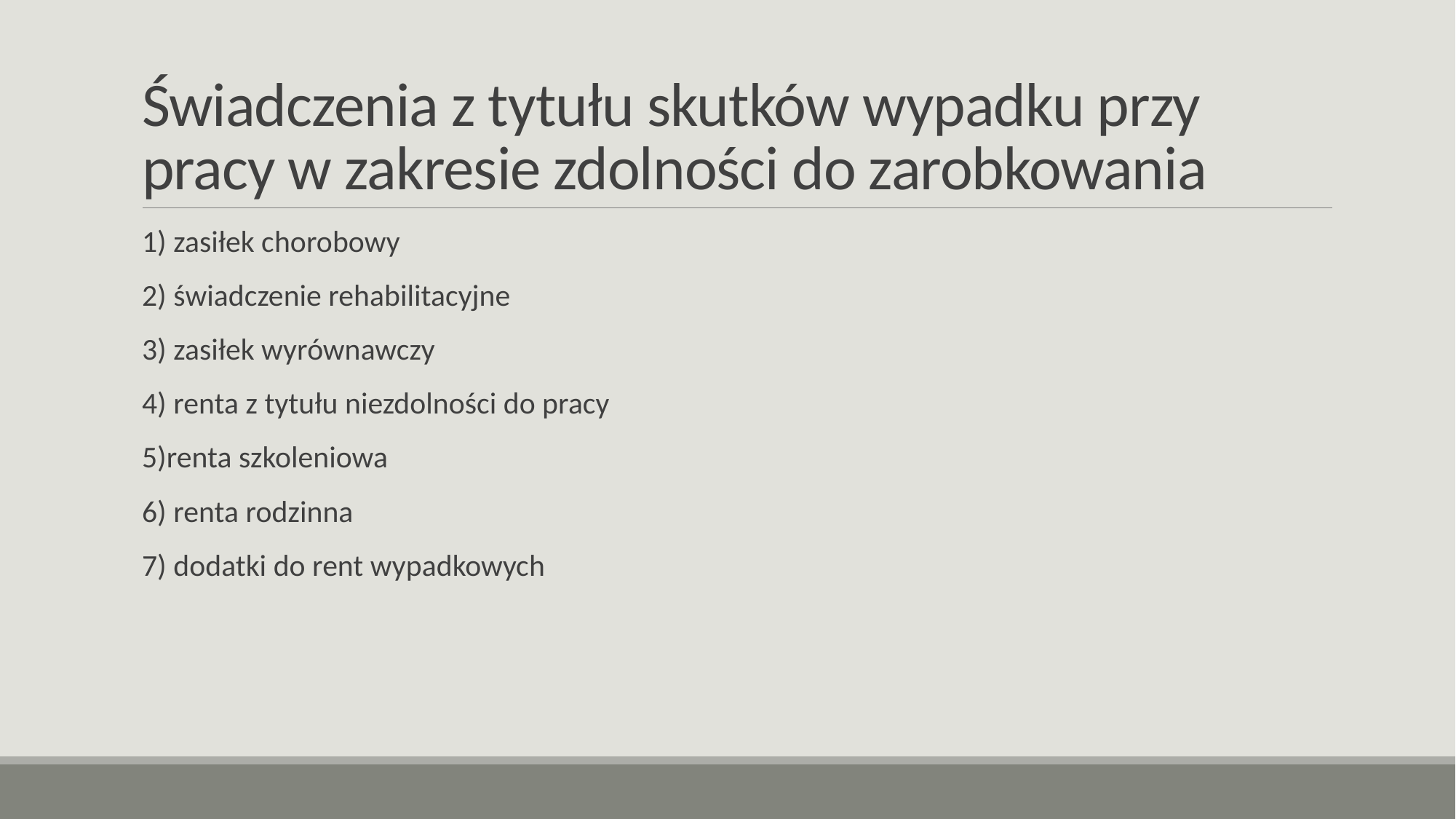

# Świadczenia z tytułu skutków wypadku przy pracy w zakresie zdolności do zarobkowania
1) zasiłek chorobowy
2) świadczenie rehabilitacyjne
3) zasiłek wyrównawczy
4) renta z tytułu niezdolności do pracy
5)renta szkoleniowa
6) renta rodzinna
7) dodatki do rent wypadkowych